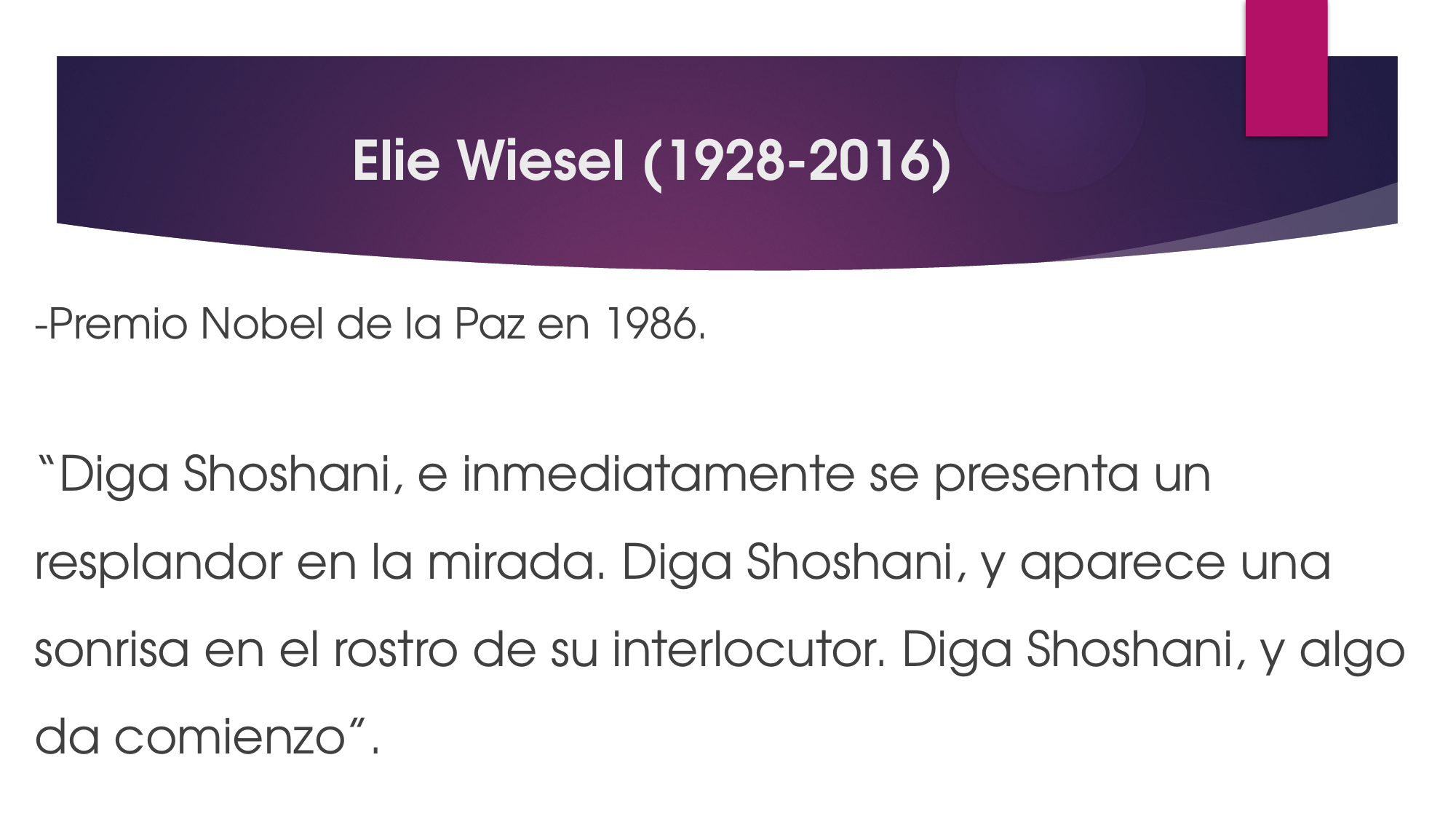

# Elie Wiesel (1928-2016)
-Premio Nobel de la Paz en 1986.

“Diga Shoshani, e inmediatamente se presenta un resplandor en la mirada. Diga Shoshani, y aparece una sonrisa en el rostro de su interlocutor. Diga Shoshani, y algo da comienzo”.